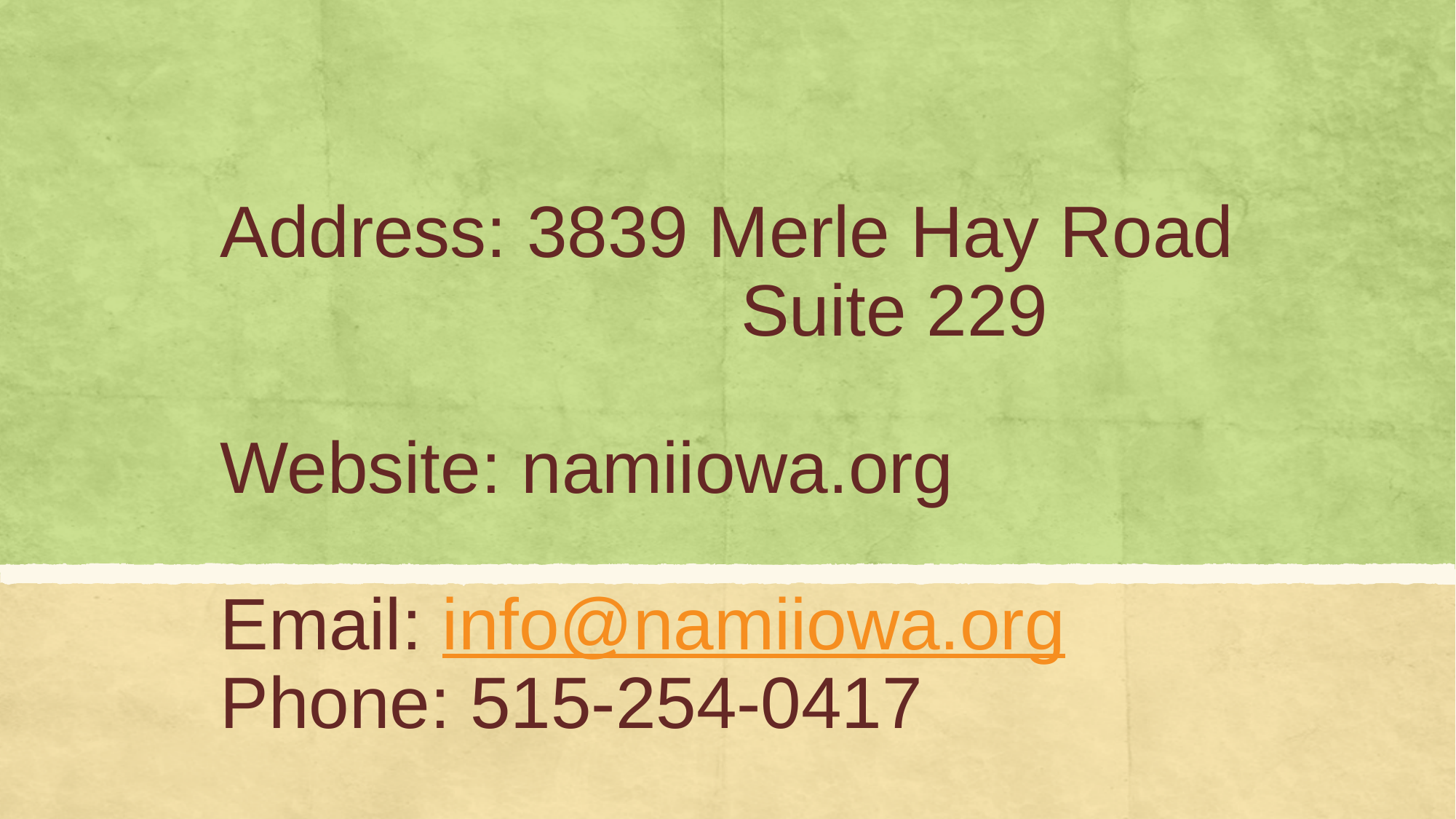

# Address: 3839 Merle Hay Road Suite 229 Website: namiiowa.org Email: info@namiiowa.org Phone: 515-254-0417